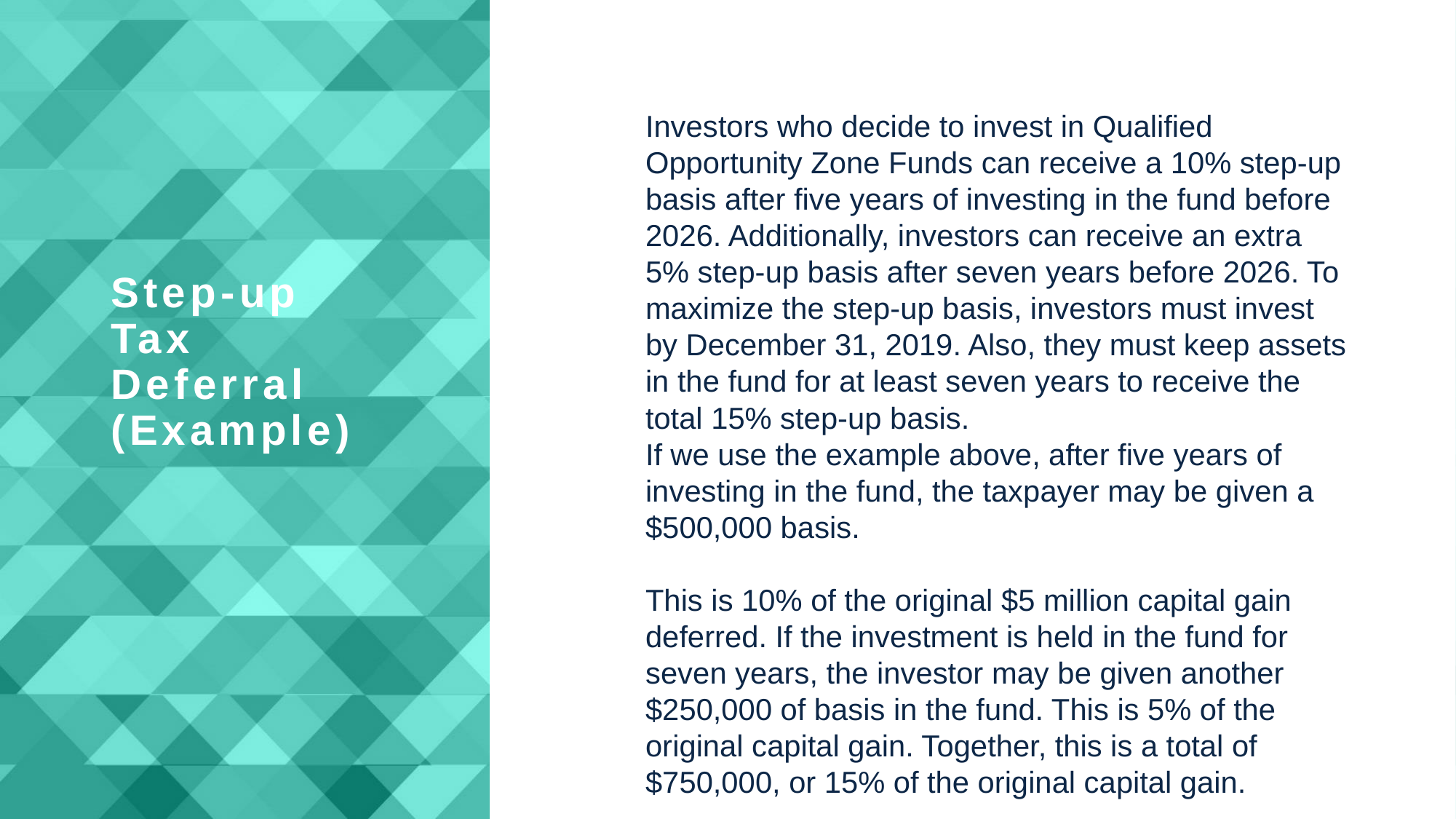

Investors who decide to invest in Qualified Opportunity Zone Funds can receive a 10% step-up basis after five years of investing in the fund before 2026. Additionally, investors can receive an extra 5% step-up basis after seven years before 2026. To maximize the step-up basis, investors must invest by December 31, 2019. Also, they must keep assets in the fund for at least seven years to receive the total 15% step-up basis.
If we use the example above, after five years of investing in the fund, the taxpayer may be given a $500,000 basis.

This is 10% of the original $5 million capital gain deferred. If the investment is held in the fund for seven years, the investor may be given another $250,000 of basis in the fund. This is 5% of the original capital gain. Together, this is a total of $750,000, or 15% of the original capital gain.
Step-up Tax Deferral (Example)